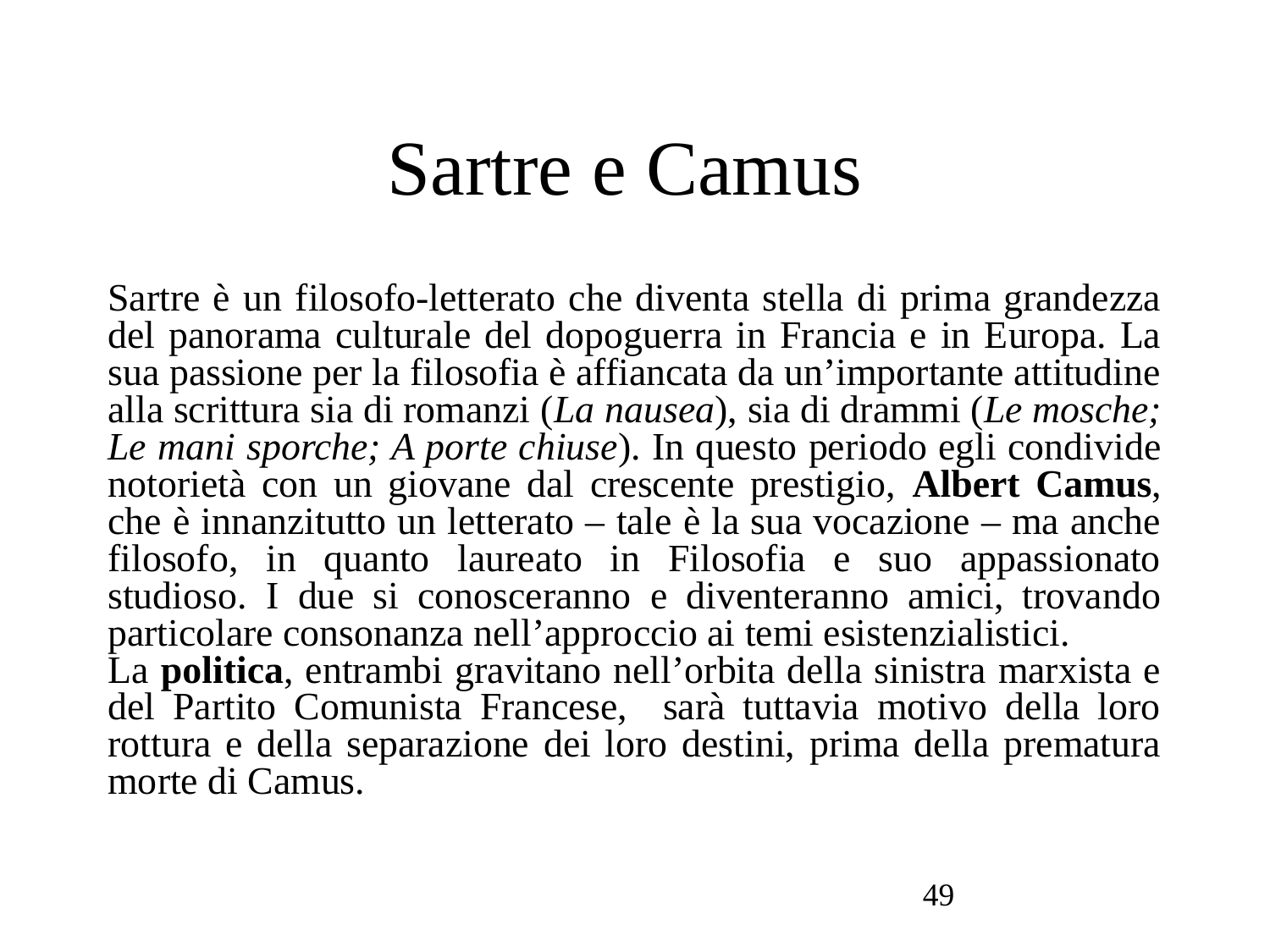

# Sartre e Camus
Sartre è un filosofo-letterato che diventa stella di prima grandezza del panorama culturale del dopoguerra in Francia e in Europa. La sua passione per la filosofia è affiancata da un’importante attitudine alla scrittura sia di romanzi (La nausea), sia di drammi (Le mosche; Le mani sporche; A porte chiuse). In questo periodo egli condivide notorietà con un giovane dal crescente prestigio, Albert Camus, che è innanzitutto un letterato – tale è la sua vocazione – ma anche filosofo, in quanto laureato in Filosofia e suo appassionato studioso. I due si conosceranno e diventeranno amici, trovando particolare consonanza nell’approccio ai temi esistenzialistici.
La politica, entrambi gravitano nell’orbita della sinistra marxista e del Partito Comunista Francese,  sarà tuttavia motivo della loro rottura e della separazione dei loro destini, prima della prematura morte di Camus.
49